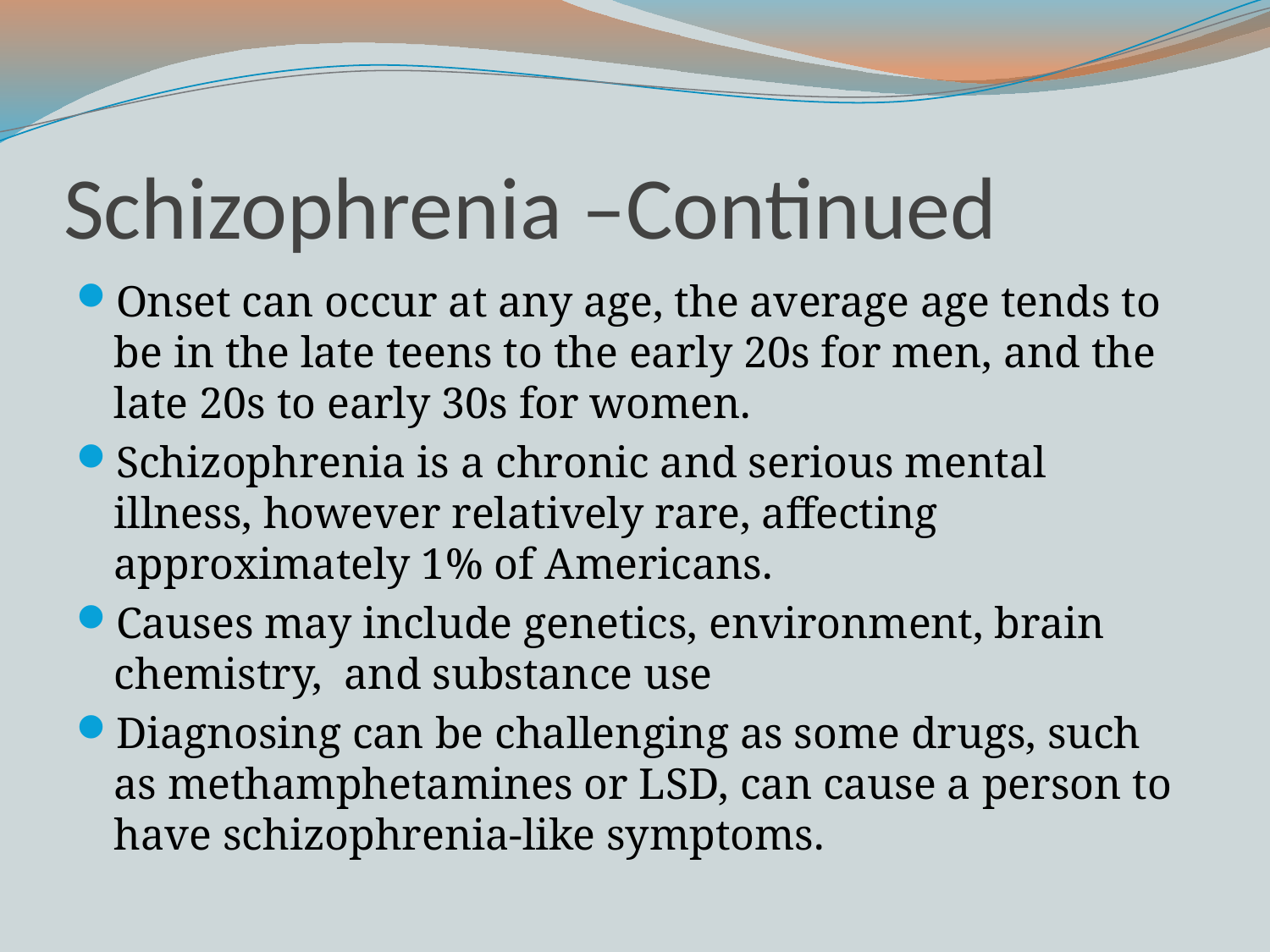

# Schizophrenia –Continued
Onset can occur at any age, the average age tends to be in the late teens to the early 20s for men, and the late 20s to early 30s for women.
Schizophrenia is a chronic and serious mental illness, however relatively rare, affecting approximately 1% of Americans.
Causes may include genetics, environment, brain chemistry,  and substance use
Diagnosing can be challenging as some drugs, such as methamphetamines or LSD, can cause a person to have schizophrenia-like symptoms.